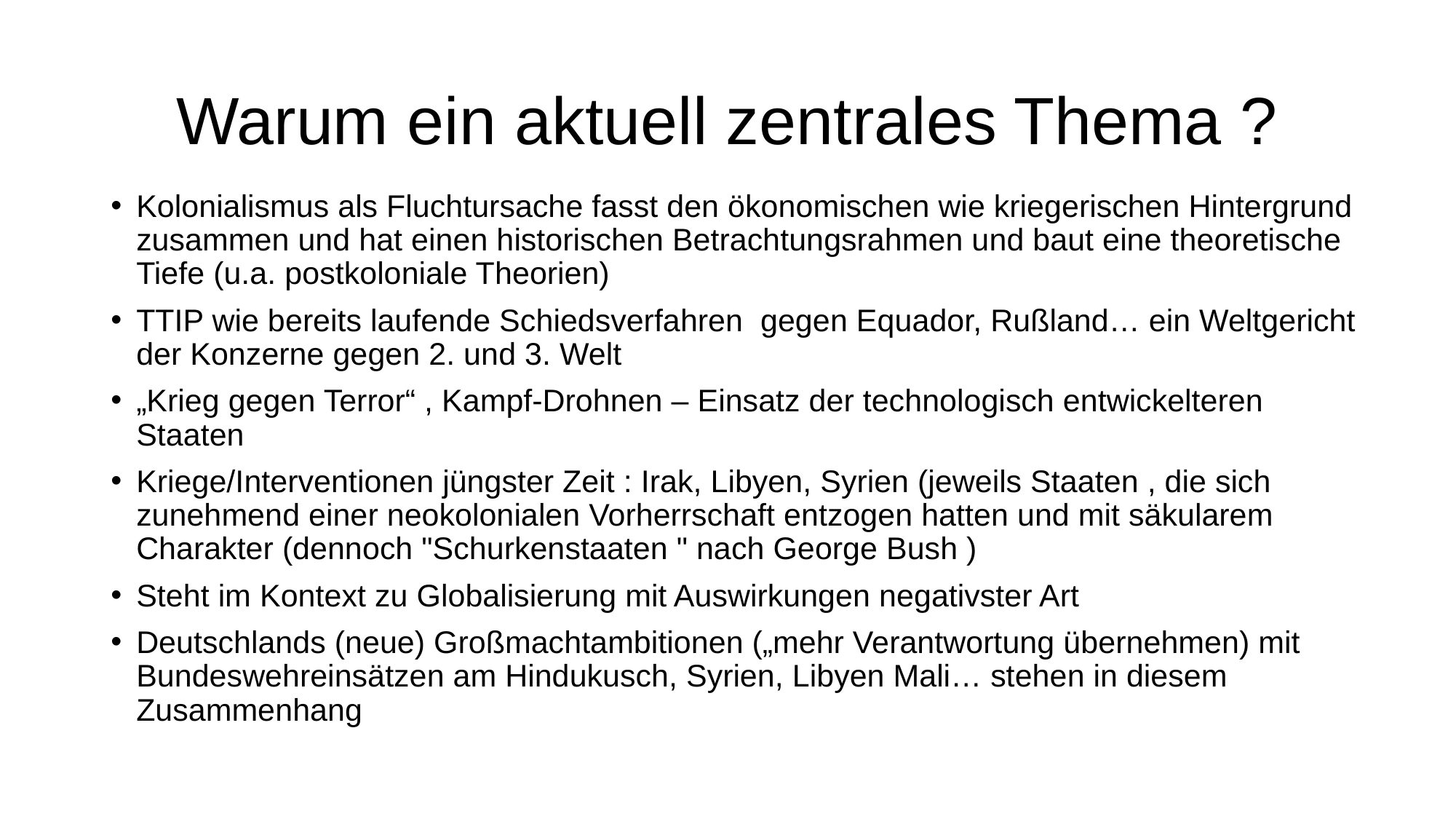

# Warum ein aktuell zentrales Thema ?
Kolonialismus als Fluchtursache fasst den ökonomischen wie kriegerischen Hintergrund zusammen und hat einen historischen Betrachtungsrahmen und baut eine theoretische Tiefe (u.a. postkoloniale Theorien)
TTIP wie bereits laufende Schiedsverfahren  gegen Equador, Rußland… ein Weltgericht der Konzerne gegen 2. und 3. Welt
„Krieg gegen Terror“ , Kampf-Drohnen – Einsatz der technologisch entwickelteren Staaten
Kriege/Interventionen jüngster Zeit : Irak, Libyen, Syrien (jeweils Staaten , die sich zunehmend einer neokolonialen Vorherrschaft entzogen hatten und mit säkularem Charakter (dennoch "Schurkenstaaten " nach George Bush )
Steht im Kontext zu Globalisierung mit Auswirkungen negativster Art
Deutschlands (neue) Großmachtambitionen („mehr Verantwortung übernehmen) mit Bundeswehreinsätzen am Hindukusch, Syrien, Libyen Mali… stehen in diesem Zusammenhang